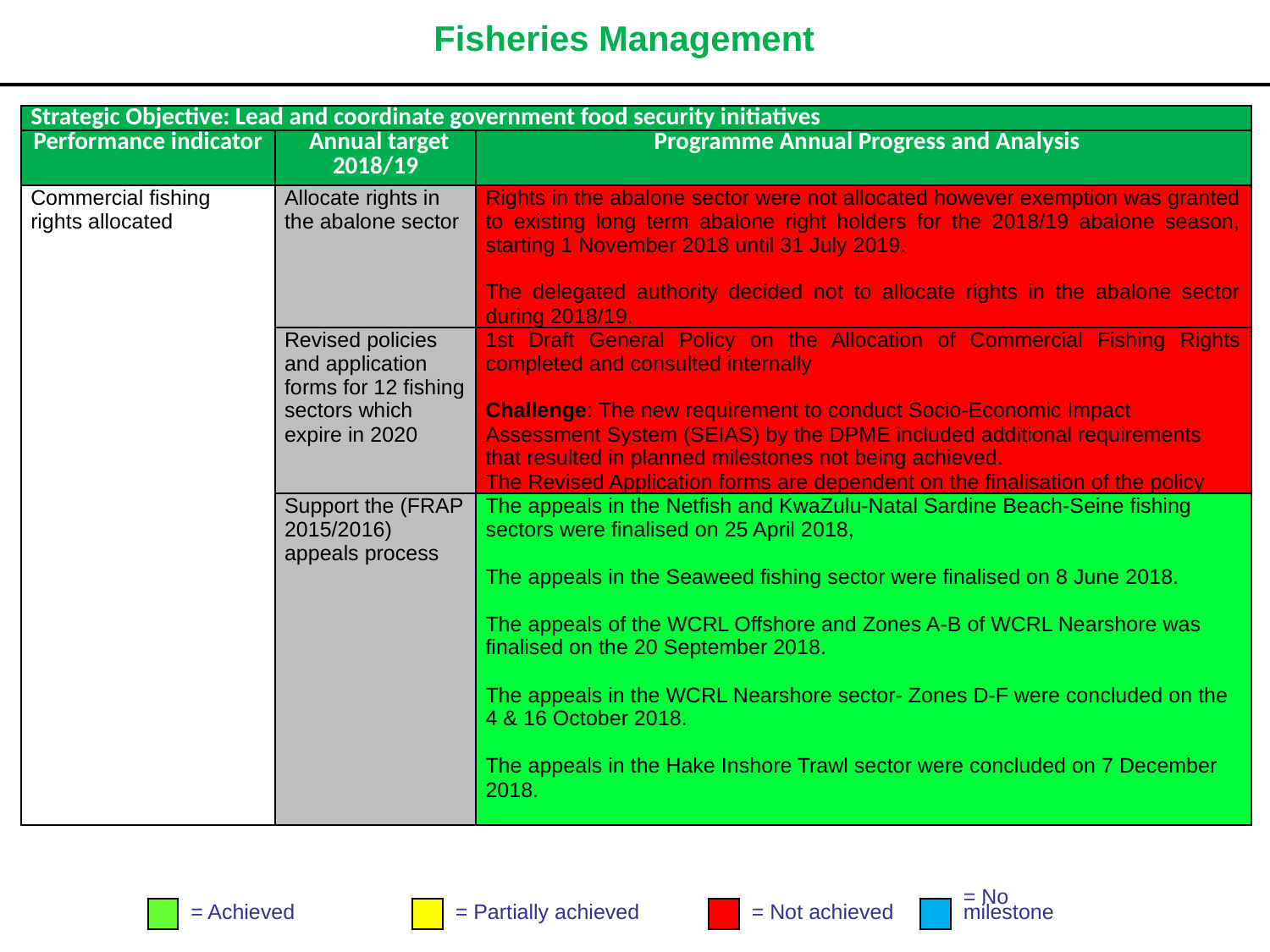

# Fisheries Management

| Strategic Objective: Lead and coordinate government food security initiatives |  |  |
| --- | --- | --- |
| Performance indicator | Annual target 2018/19 | Programme Annual Progress and Analysis |
| Commercial fishing rights allocated | Allocate rights in the abalone sector | Rights in the abalone sector were not allocated however exemption was granted to existing long term abalone right holders for the 2018/19 abalone season, starting 1 November 2018 until 31 July 2019. The delegated authority decided not to allocate rights in the abalone sector during 2018/19. |
|  | Revised policies and application forms for 12 fishing sectors which expire in 2020 | 1st Draft General Policy on the Allocation of Commercial Fishing Rights completed and consulted internally Challenge: The new requirement to conduct Socio-Economic Impact Assessment System (SEIAS) by the DPME included additional requirements that resulted in planned milestones not being achieved. The Revised Application forms are dependent on the finalisation of the policy |
|  | Support the (FRAP 2015/2016) appeals process | The appeals in the Netfish and KwaZulu-Natal Sardine Beach-Seine fishing sectors were finalised on 25 April 2018,   The appeals in the Seaweed fishing sector were finalised on 8 June 2018.   The appeals of the WCRL Offshore and Zones A-B of WCRL Nearshore was finalised on the 20 September 2018.   The appeals in the WCRL Nearshore sector- Zones D-F were concluded on the 4 & 16 October 2018.   The appeals in the Hake Inshore Trawl sector were concluded on 7 December 2018. |
= Achieved
= Partially achieved
= Not achieved

= No
milestone